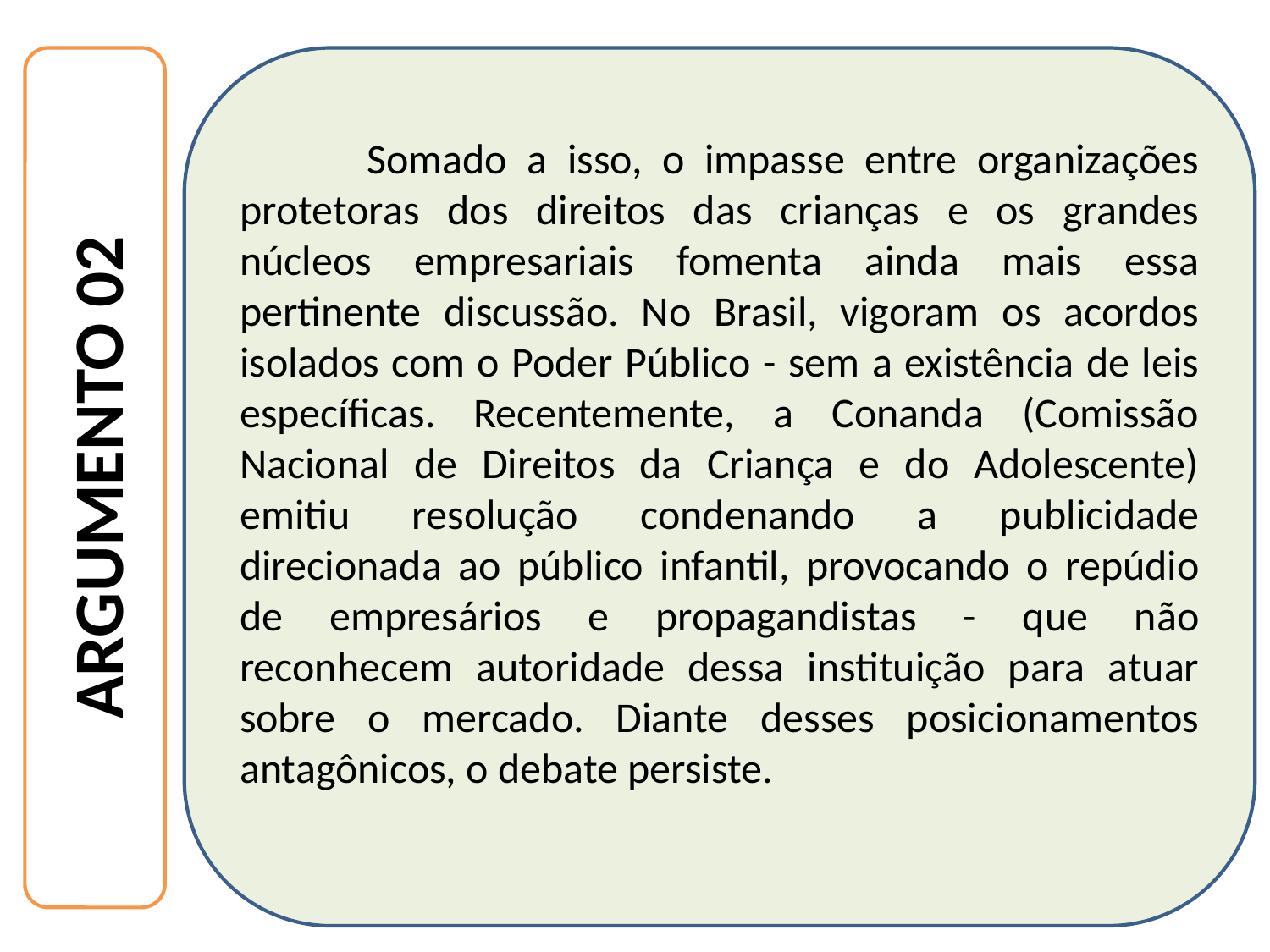

Somado a isso, o impasse entre organizações protetoras dos direitos das crianças e os grandes núcleos empresariais fomenta ainda mais essa pertinente discussão. No Brasil, vigoram os acordos isolados com o Poder Público - sem a existência de leis específicas. Recentemente, a Conanda (Comissão Nacional de Direitos da Criança e do Adolescente) emitiu resolução condenando a publicidade direcionada ao público infantil, provocando o repúdio de empresários e propagandistas - que não reconhecem autoridade dessa instituição para atuar sobre o mercado. Diante desses posicionamentos antagônicos, o debate persiste.

ARGUMENTO 02